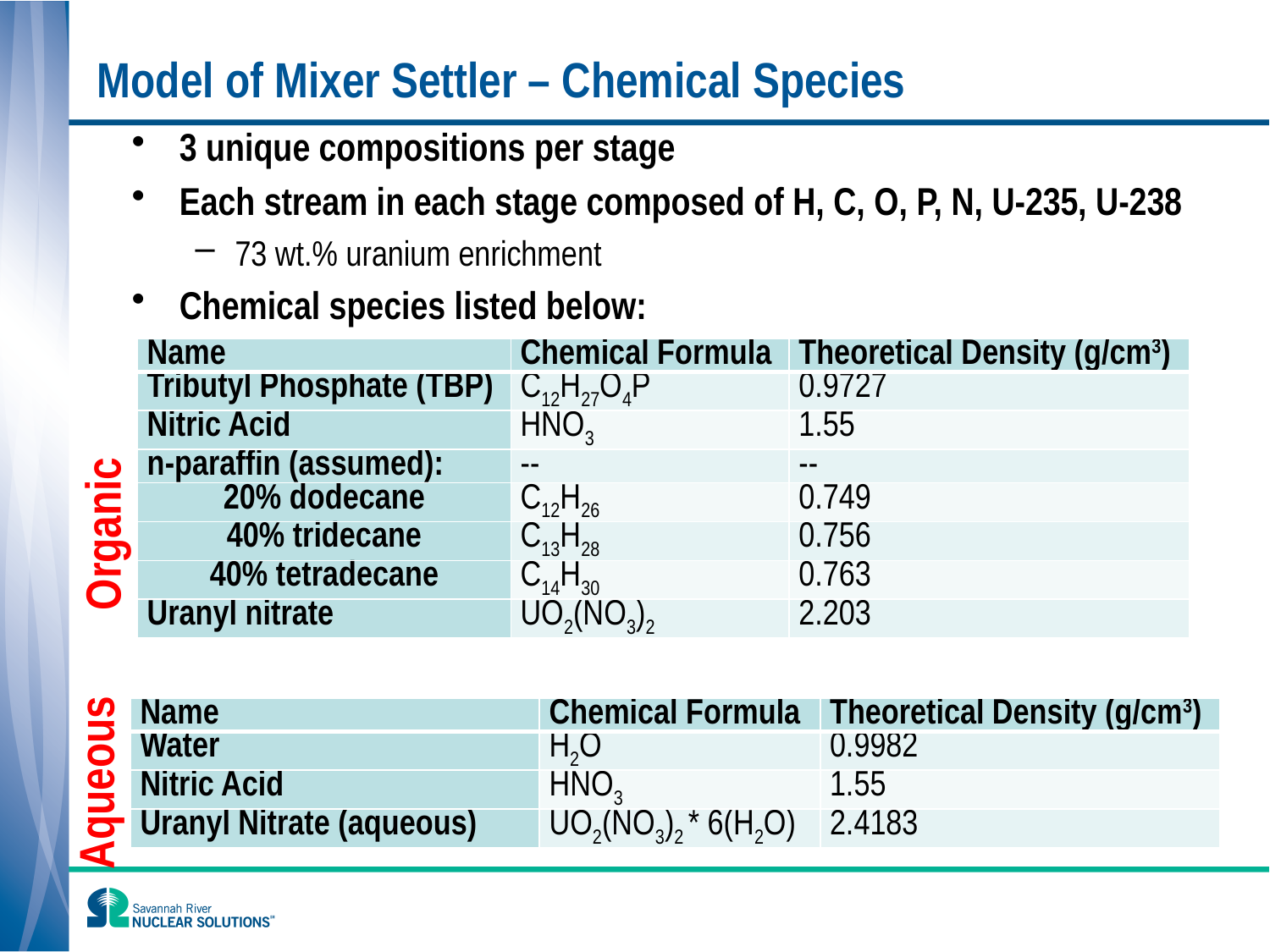

# Model of Mixer Settler – Chemical Species
3 unique compositions per stage
Each stream in each stage composed of H, C, O, P, N, U-235, U-238
73 wt.% uranium enrichment
Chemical species listed below:
| Name | Chemical Formula | Theoretical Density (g/cm3) |
| --- | --- | --- |
| Tributyl Phosphate (TBP) | C12H27O4P | 0.9727 |
| Nitric Acid | HNO3 | 1.55 |
| n-paraffin (assumed): | -- | -- |
| 20% dodecane | C12H26 | 0.749 |
| 40% tridecane | C13H28 | 0.756 |
| 40% tetradecane | C14H30 | 0.763 |
| Uranyl nitrate | UO2(NO3)2 | 2.203 |
Organic
Aqueous
| Name | Chemical Formula | Theoretical Density (g/cm3) |
| --- | --- | --- |
| Water | H2O | 0.9982 |
| Nitric Acid | HNO3 | 1.55 |
| Uranyl Nitrate (aqueous) | UO2(NO3)2 \* 6(H2O) | 2.4183 |